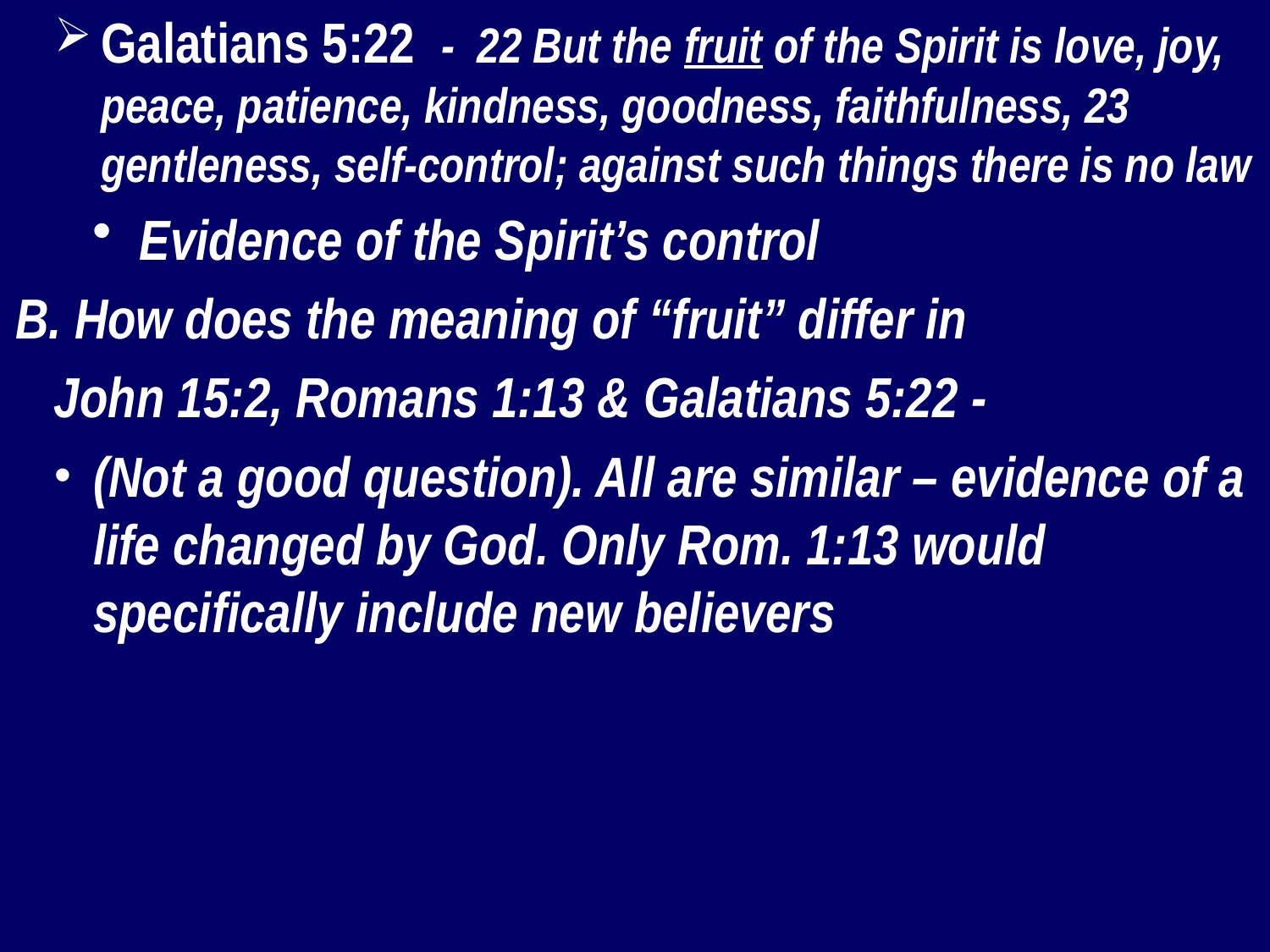

Galatians 5:22  -  22 But the fruit of the Spirit is love, joy, peace, patience, kindness, goodness, faithfulness, 23 gentleness, self-control; against such things there is no law
Evidence of the Spirit’s control
B. How does the meaning of “fruit” differ in
John 15:2, Romans 1:13 & Galatians 5:22 -
(Not a good question). All are similar – evidence of a life changed by God. Only Rom. 1:13 would specifically include new believers